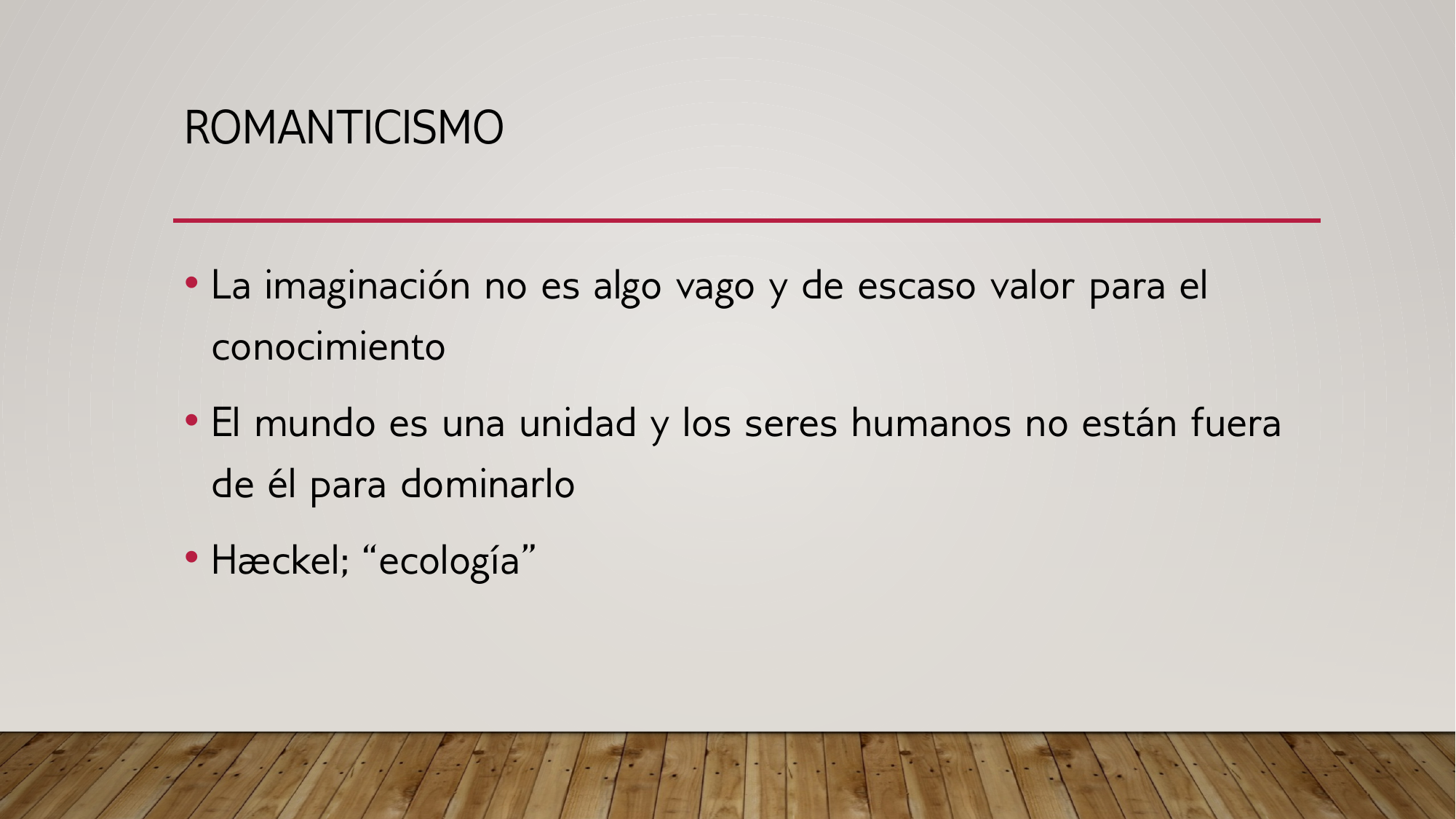

# romanticismo
La imaginación no es algo vago y de escaso valor para el conocimiento
El mundo es una unidad y los seres humanos no están fuera de él para dominarlo
Haeckel; “ecología”